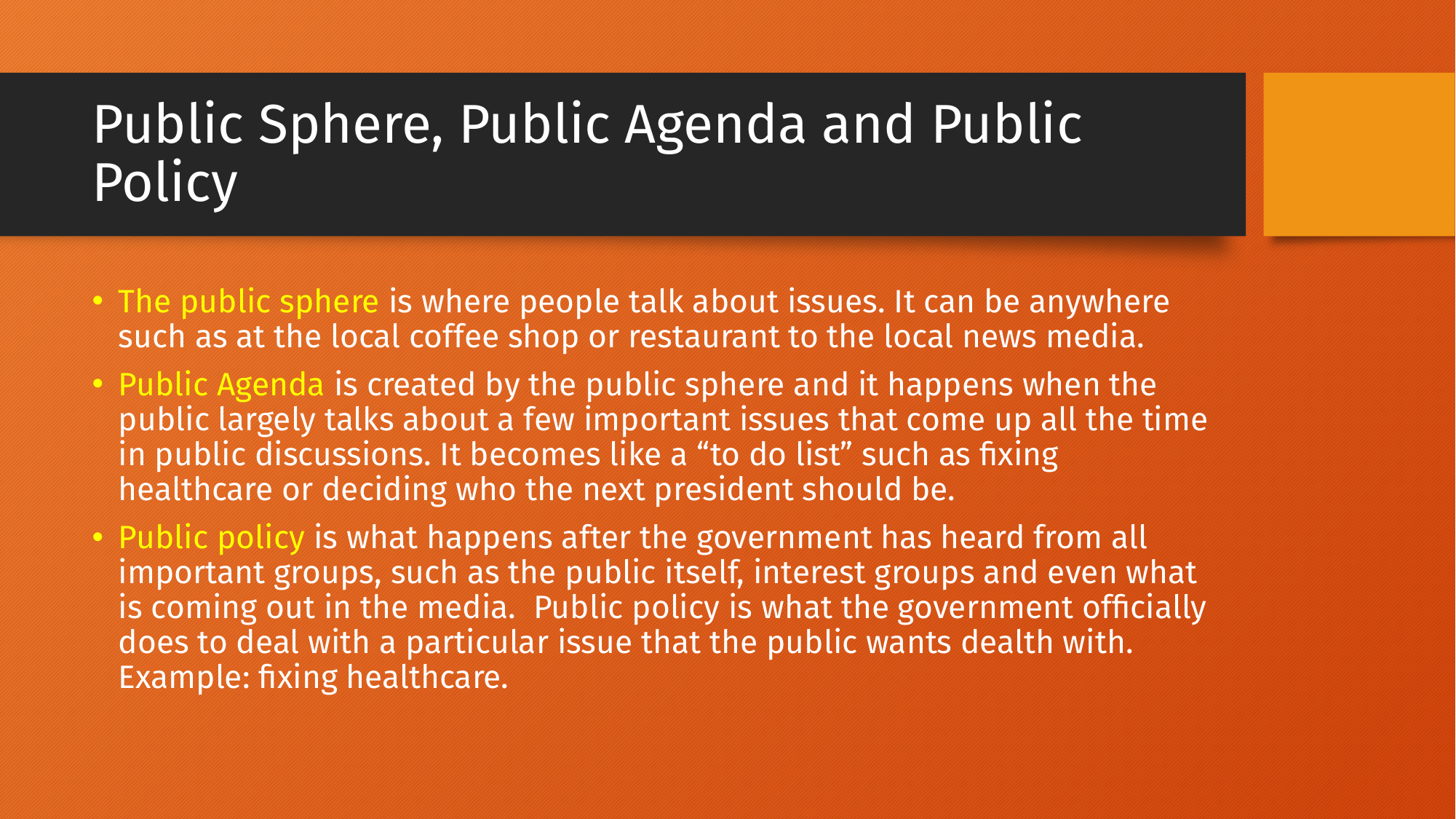

# Public Sphere, Public Agenda and Public Policy
The public sphere is where people talk about issues. It can be anywhere such as at the local coffee shop or restaurant to the local news media.
Public Agenda is created by the public sphere and it happens when the public largely talks about a few important issues that come up all the time in public discussions. It becomes like a “to do list” such as fixing healthcare or deciding who the next president should be.
Public policy is what happens after the government has heard from all important groups, such as the public itself, interest groups and even what is coming out in the media.  Public policy is what the government officially does to deal with a particular issue that the public wants dealth with.  Example: fixing healthcare.